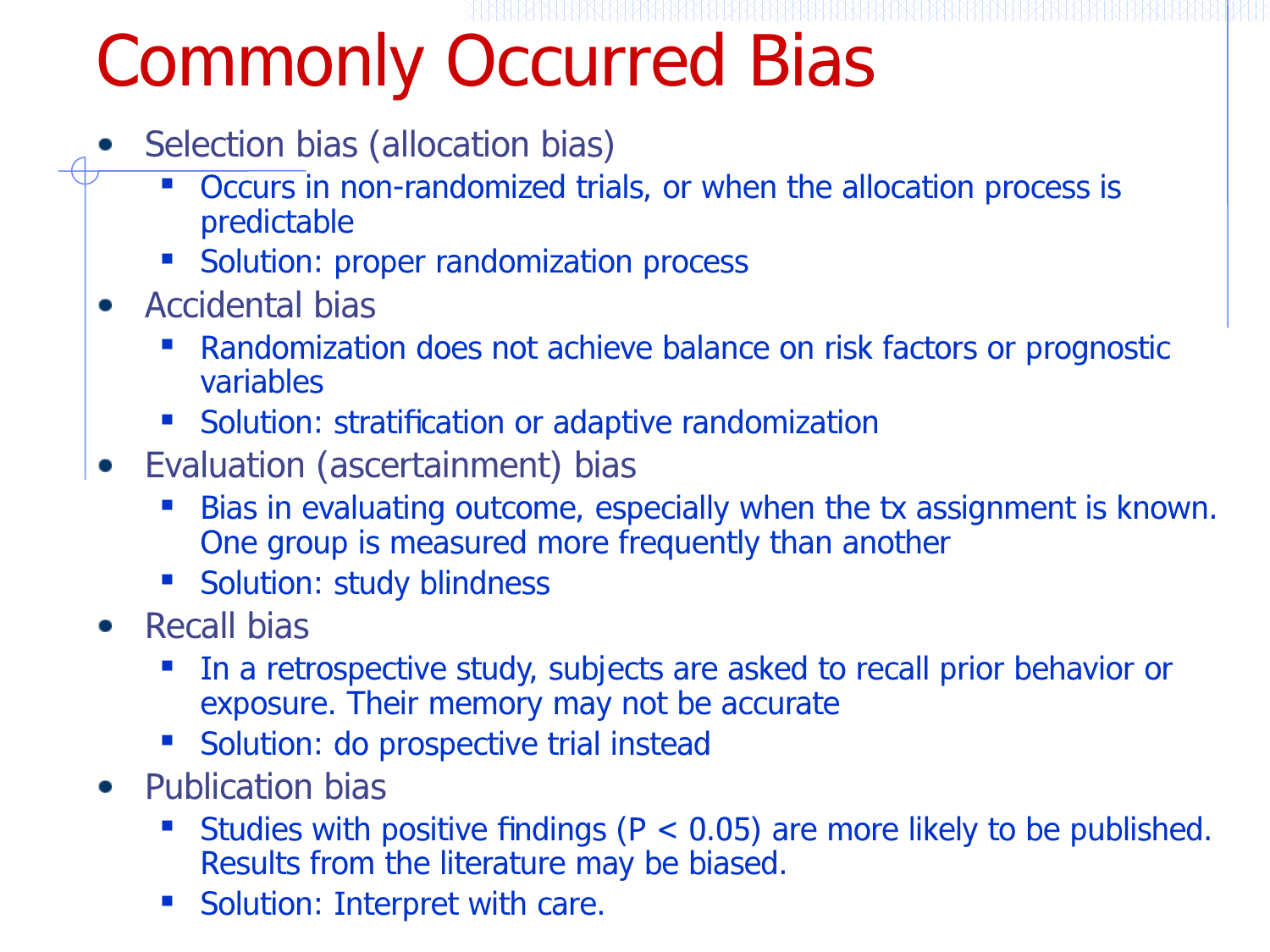

# Commonly Occurred Bias
Selection bias (allocation bias)
Occurs in non-randomized trials, or when the allocation process is predictable
Solution: proper randomization process
Accidental bias
Randomization does not achieve balance on risk factors or prognostic variables
Solution: stratification or adaptive randomization
Evaluation (ascertainment) bias
Bias in evaluating outcome, especially when the tx assignment is known. One group is measured more frequently than another
Solution: study blindness
Recall bias
In a retrospective study, subjects are asked to recall prior behavior or exposure. Their memory may not be accurate
Solution: do prospective trial instead
Publication bias
Studies with positive findings (P < 0.05) are more likely to be published.  Results from the literature may be biased.
Solution: Interpret with care.